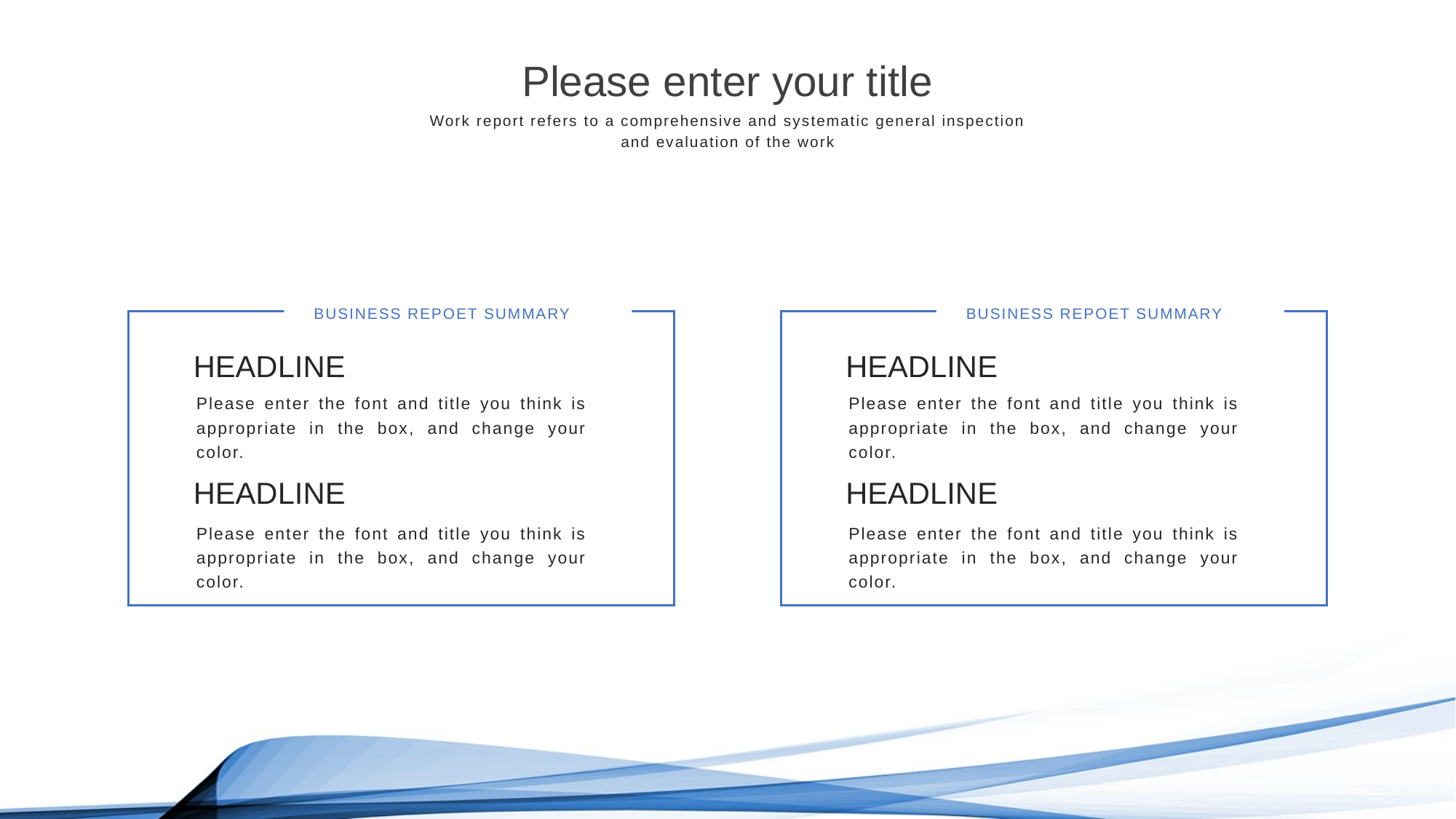

Please enter your title
Work report refers to a comprehensive and systematic general inspection and evaluation of the work
BUSINESS REPOET SUMMARY

HEADLINE
Please enter the font and title you think is appropriate in the box, and change your color.
HEADLINE
Please enter the font and title you think is appropriate in the box, and change your color.
BUSINESS REPOET SUMMARY

HEADLINE
Please enter the font and title you think is appropriate in the box, and change your color.
HEADLINE
Please enter the font and title you think is appropriate in the box, and change your color.